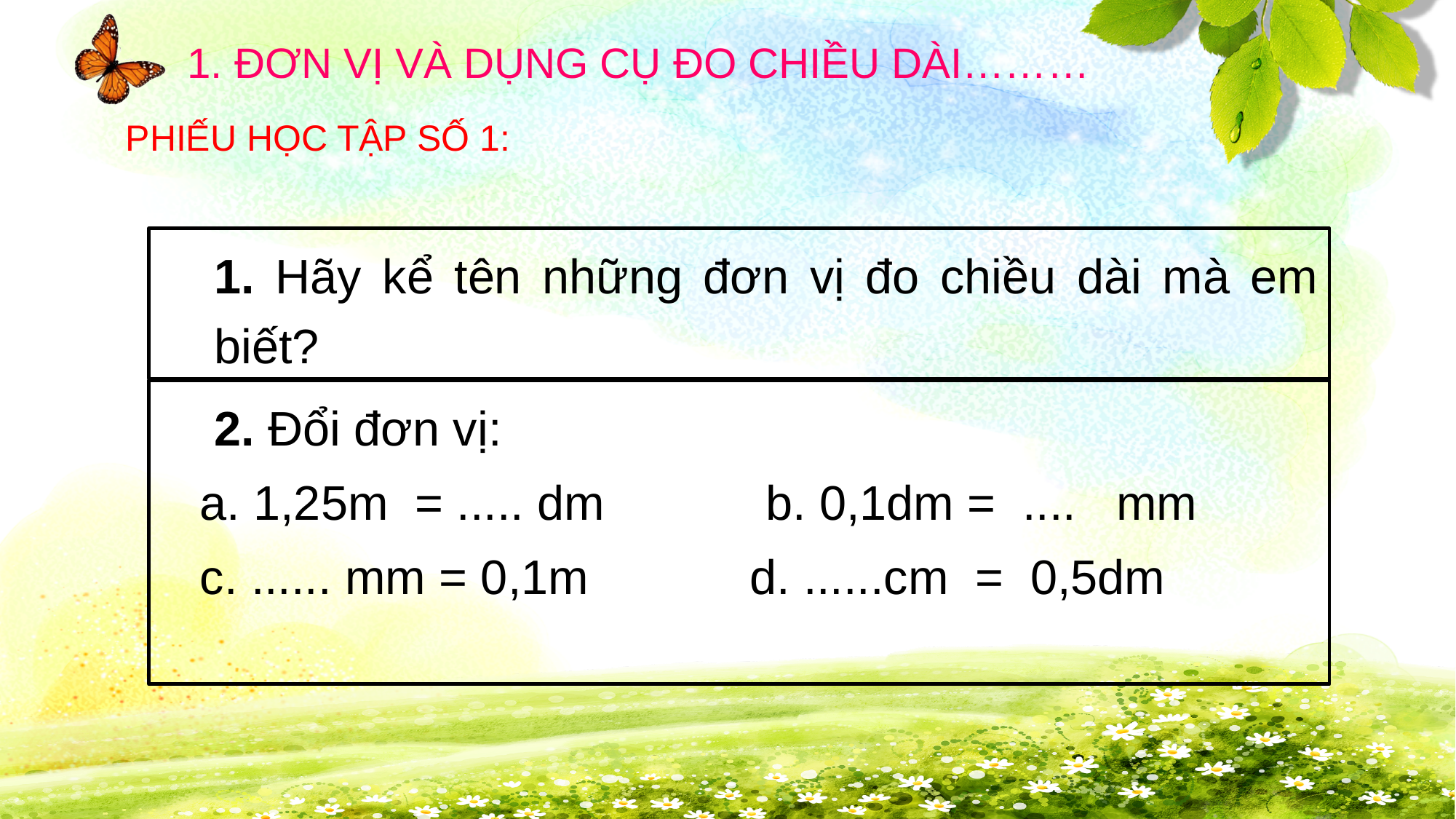

1. ĐƠN VỊ VÀ DỤNG CỤ ĐO CHIỀU DÀI………
PHIẾU HỌC TẬP SỐ 1:

1. Hãy kể tên những đơn vị đo chiều dài mà em biết?
2. Đổi đơn vị:
   a. 1,25m  = ..... dm            b. 0,1dm =  ....   mm
   c. ...... mm = 0,1m            d. ......cm  =  0,5dm